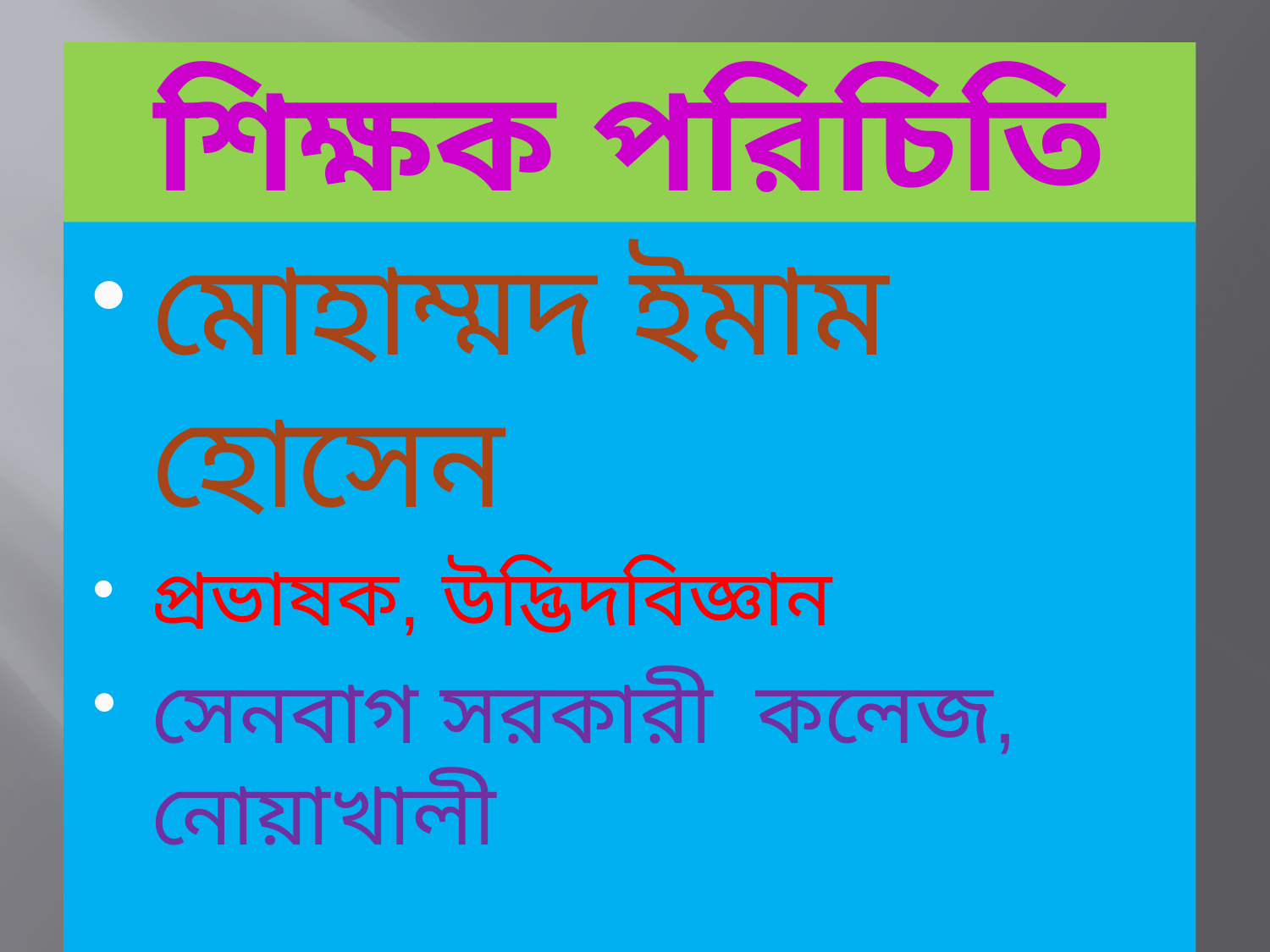

# শিক্ষক পরিচিতি
মোহাম্মদ ইমাম হোসেন
প্রভাষক, উদ্ভিদবিজ্ঞান
সেনবাগ সরকারী  কলেজ, নোয়াখালী